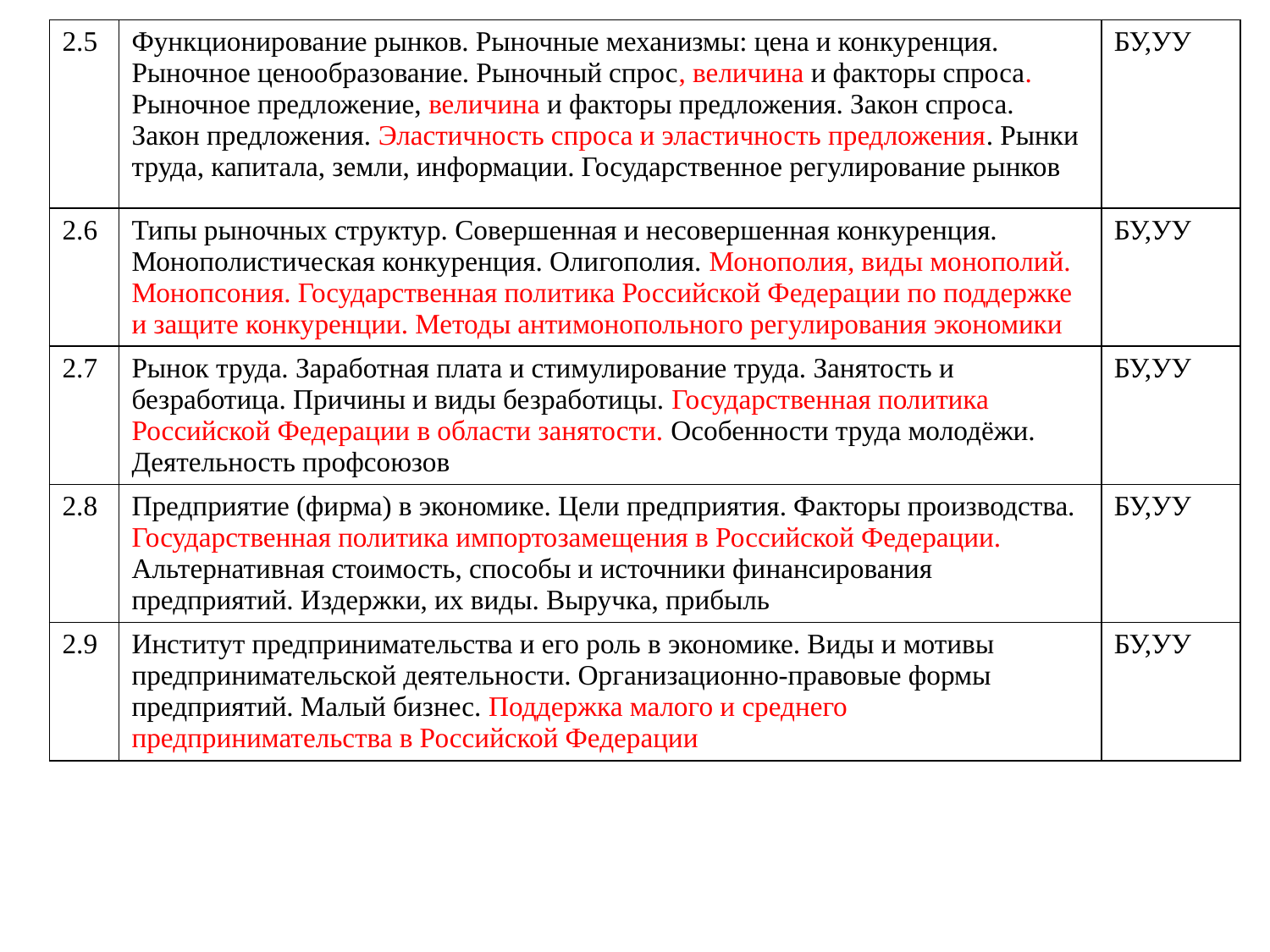

| 2.5 | Функционирование рынков. Рыночные механизмы: цена и конкуренция. Рыночное ценообразование. Рыночный спрос, величина и факторы спроса. Рыночное предложение, величина и факторы предложения. Закон спроса. Закон предложения. Эластичность спроса и эластичность предложения. Рынки труда, капитала, земли, информации. Государственное регулирование рынков | БУ,УУ |
| --- | --- | --- |
| 2.6 | Типы рыночных структур. Совершенная и несовершенная конкуренция. Монополистическая конкуренция. Олигополия. Монополия, виды монополий. Монопсония. Государственная политика Российской Федерации по поддержке и защите конкуренции. Методы антимонопольного регулирования экономики | БУ,УУ |
| 2.7 | Рынок труда. Заработная плата и стимулирование труда. Занятость и безработица. Причины и виды безработицы. Государственная политика Российской Федерации в области занятости. Особенности труда молодёжи. Деятельность профсоюзов | БУ,УУ |
| 2.8 | Предприятие (фирма) в экономике. Цели предприятия. Факторы производства. Государственная политика импортозамещения в Российской Федерации. Альтернативная стоимость, способы и источники финансирования предприятий. Издержки, их виды. Выручка, прибыль | БУ,УУ |
| 2.9 | Институт предпринимательства и его роль в экономике. Виды и мотивы предпринимательской деятельности. Организационно-правовые формы предприятий. Малый бизнес. Поддержка малого и среднего предпринимательства в Российской Федерации | БУ,УУ |